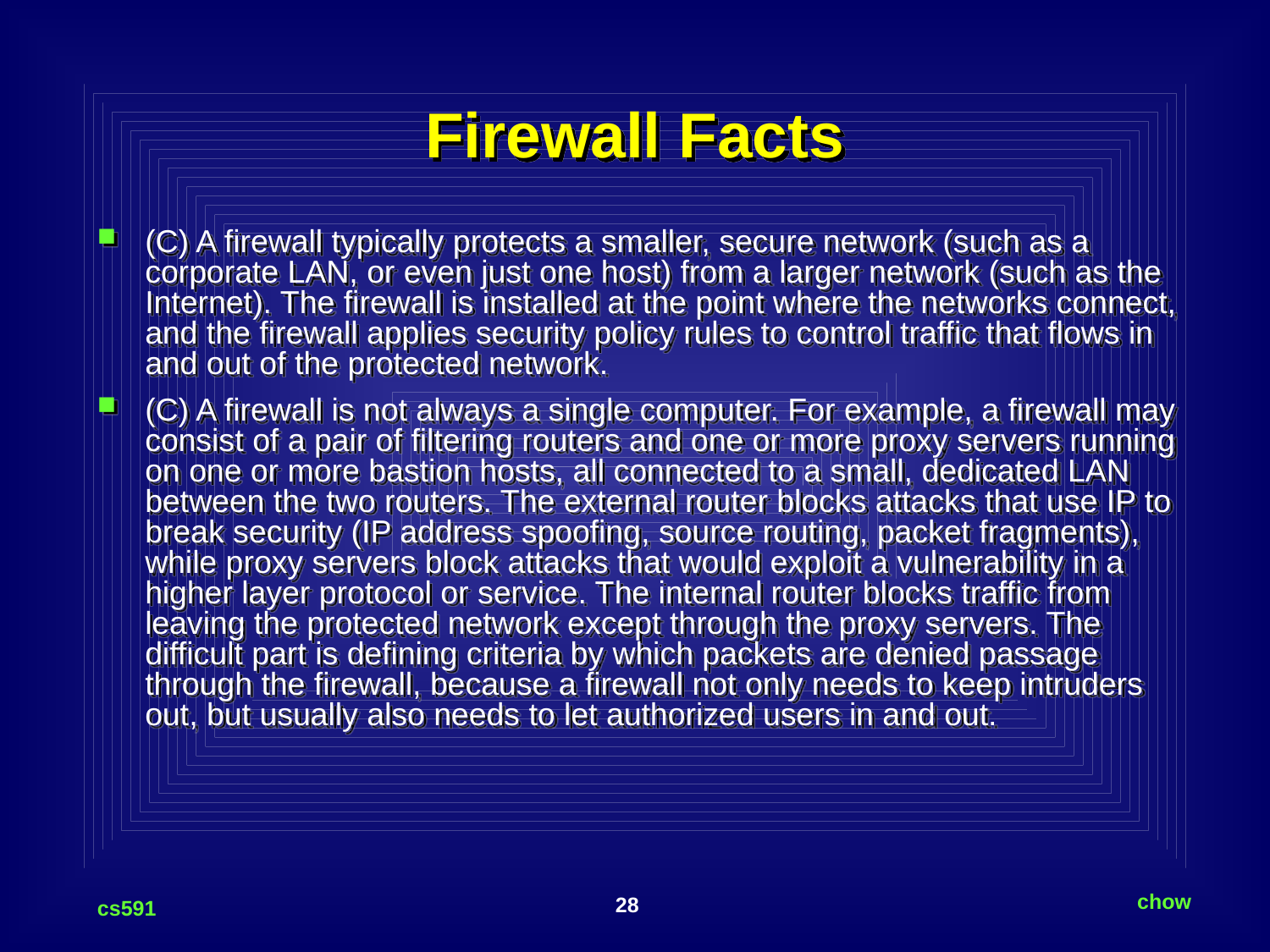

# Firewall Facts
(C) A firewall typically protects a smaller, secure network (such as a corporate LAN, or even just one host) from a larger network (such as the Internet). The firewall is installed at the point where the networks connect, and the firewall applies security policy rules to control traffic that flows in and out of the protected network.
(C) A firewall is not always a single computer. For example, a firewall may consist of a pair of filtering routers and one or more proxy servers running on one or more bastion hosts, all connected to a small, dedicated LAN between the two routers. The external router blocks attacks that use IP to break security (IP address spoofing, source routing, packet fragments), while proxy servers block attacks that would exploit a vulnerability in a higher layer protocol or service. The internal router blocks traffic from leaving the protected network except through the proxy servers. The difficult part is defining criteria by which packets are denied passage through the firewall, because a firewall not only needs to keep intruders out, but usually also needs to let authorized users in and out.